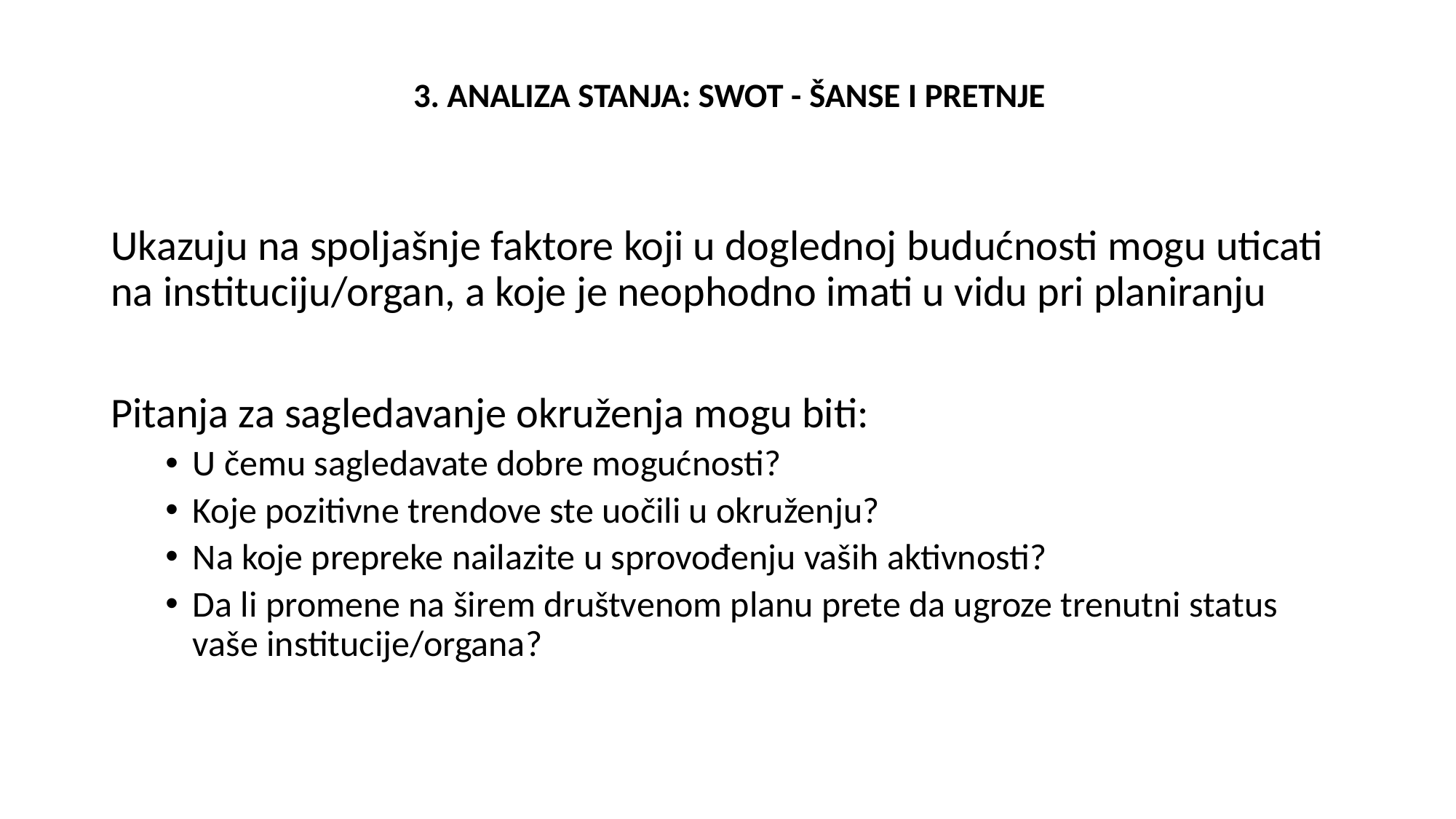

# 3. ANALIZA STANJA: SWOT - ŠANSE I PRETNJE
Ukazuju na spoljašnje faktore koji u doglednoj budućnosti mogu uticati na instituciju/organ, a koje je neophodno imati u vidu pri planiranju

Pitanja za sagledavanje okruženja mogu biti:
U čemu sagledavate dobre mogućnosti?
Koje pozitivne trendove ste uočili u okruženju?
Na koje prepreke nailazite u sprovođenju vaših aktivnosti?
Da li promene na širem društvenom planu prete da ugroze trenutni status vaše institucije/organa?